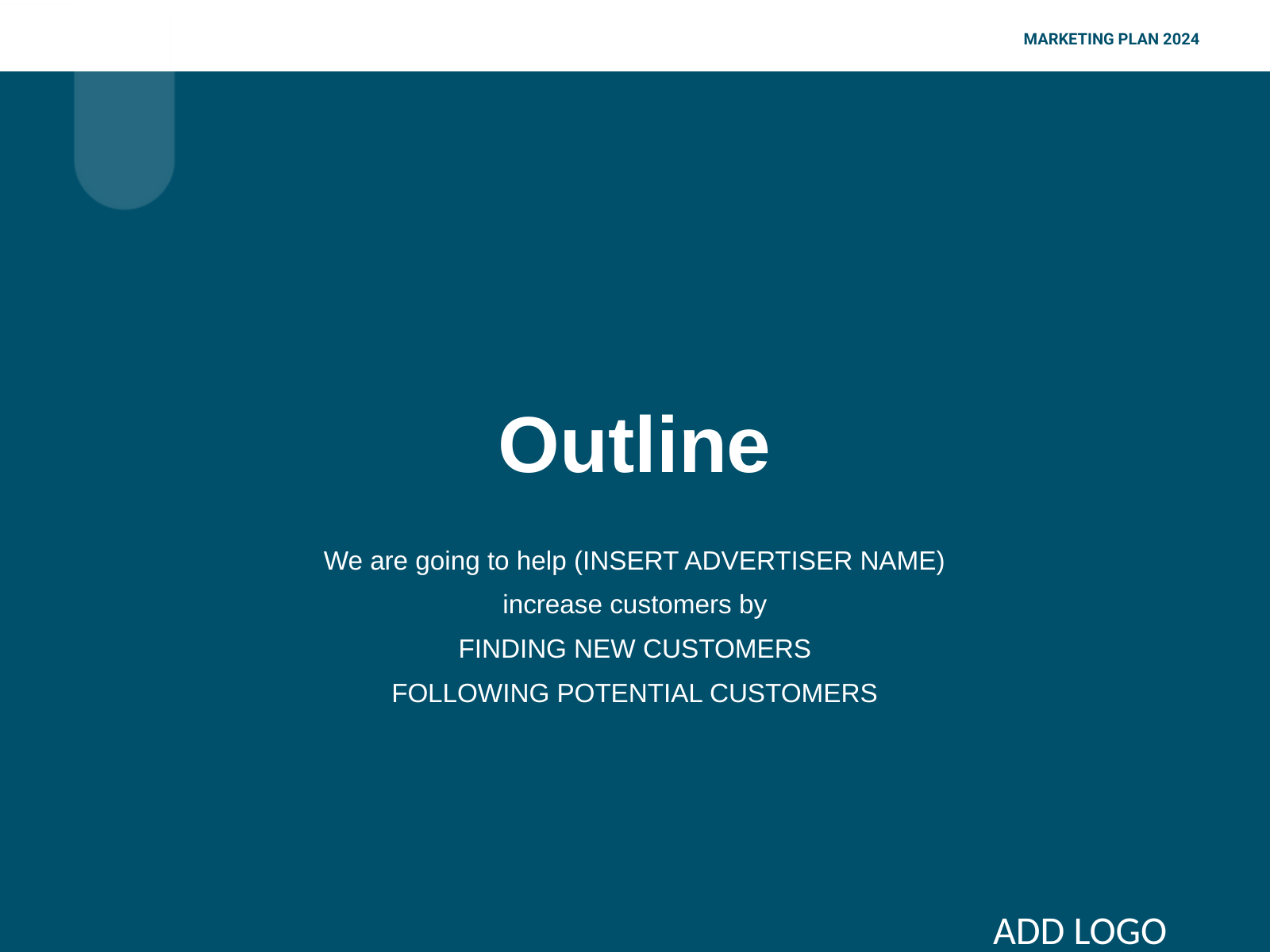

MARKETING PLAN 2024
Outline
We are going to help (INSERT ADVERTISER NAME) increase customers by
FINDING NEW CUSTOMERS
FOLLOWING POTENTIAL CUSTOMERS
ADD LOGO